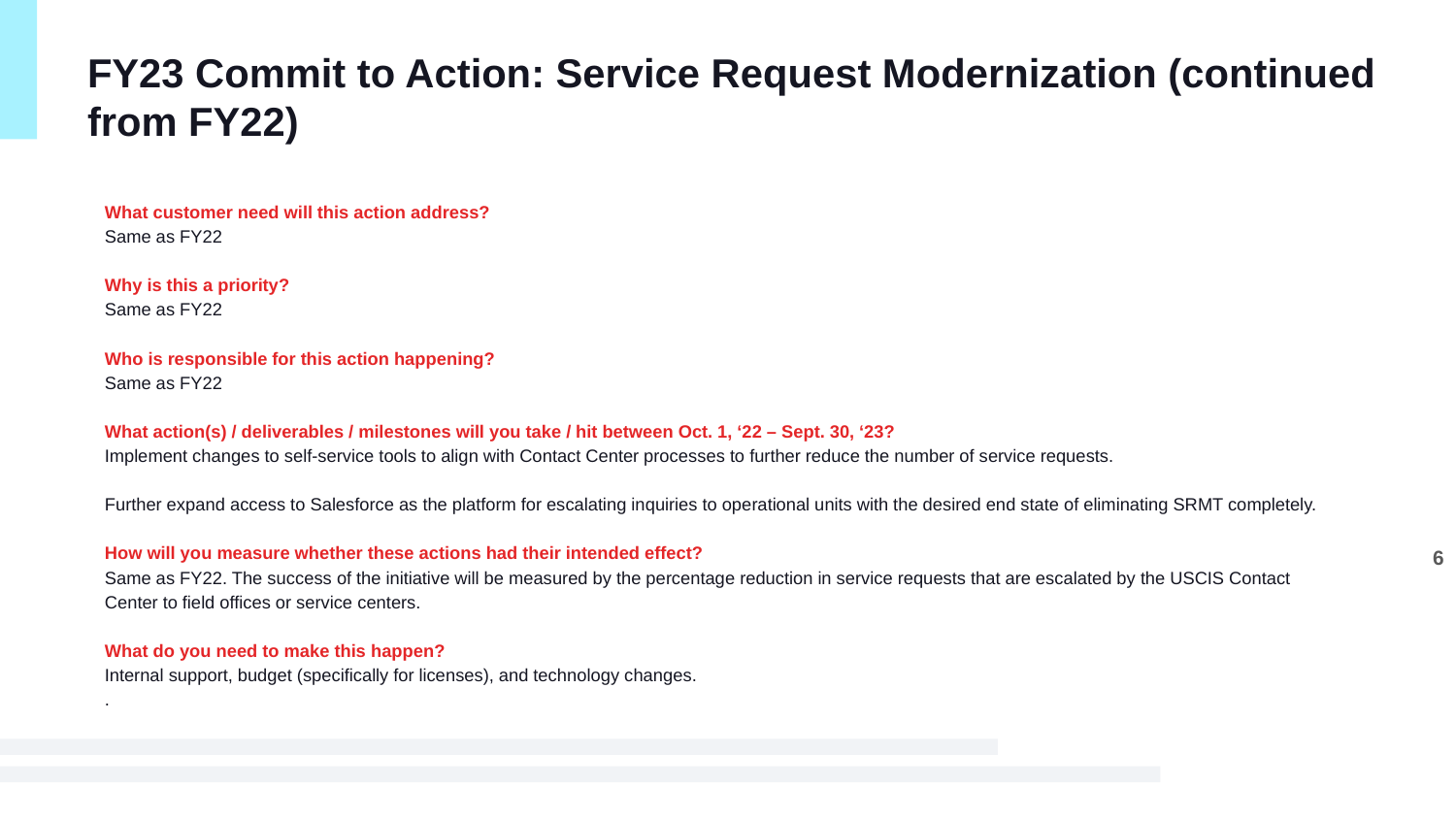

# FY23 Commit to Action: Service Request Modernization (continued from FY22)
What customer need will this action address?
Same as FY22

Why is this a priority?
Same as FY22

Who is responsible for this action happening?
Same as FY22

What action(s) / deliverables / milestones will you take / hit between Oct. 1, ‘22 – Sept. 30, ‘23?
Implement changes to self-service tools to align with Contact Center processes to further reduce the number of service requests.

Further expand access to Salesforce as the platform for escalating inquiries to operational units with the desired end state of eliminating SRMT completely.

How will you measure whether these actions had their intended effect?
Same as FY22. The success of the initiative will be measured by the percentage reduction in service requests that are escalated by the USCIS Contact Center to field offices or service centers.

What do you need to make this happen?
Internal support, budget (specifically for licenses), and technology changes.
.
6